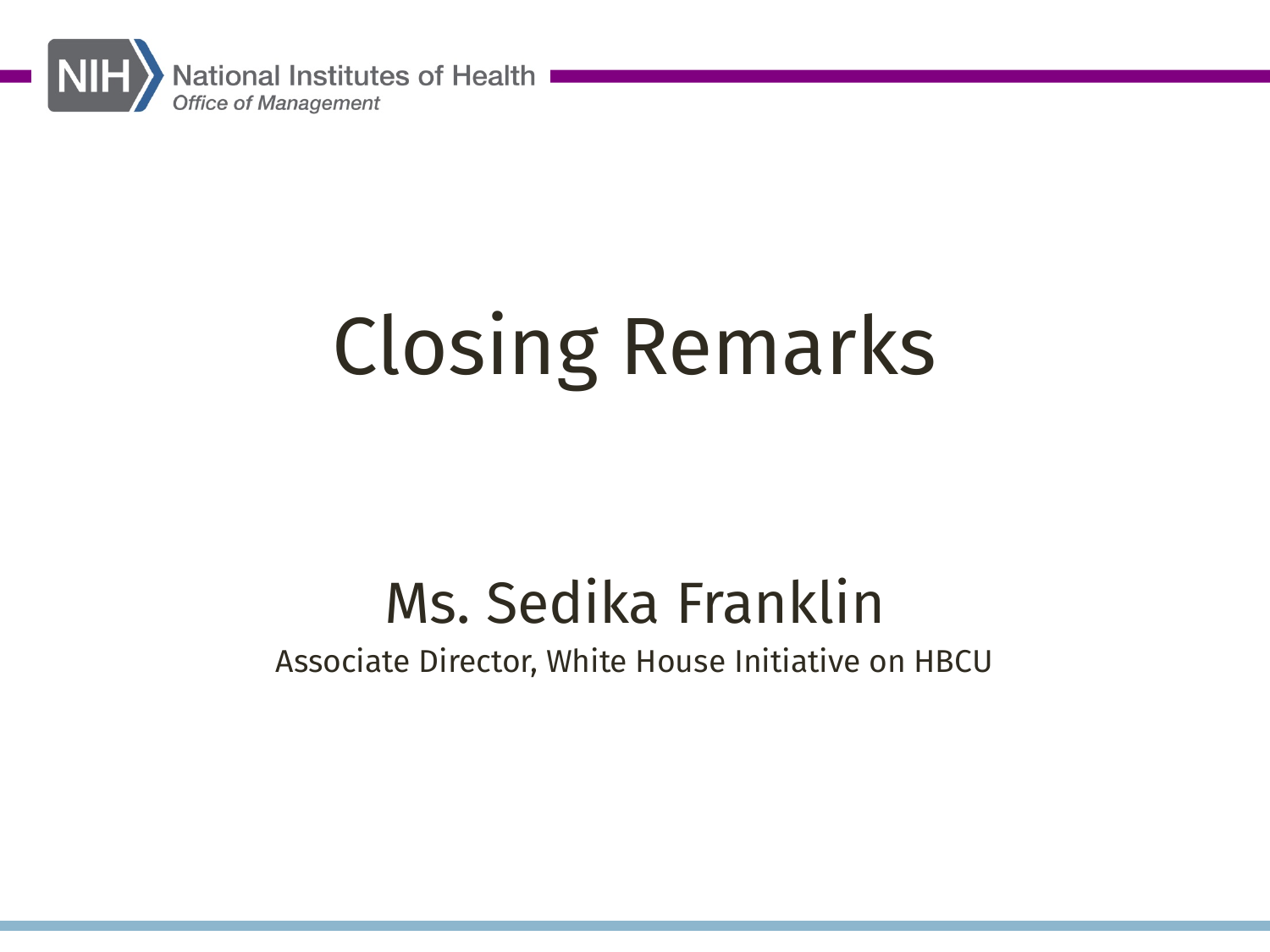

Closing Remarks

Ms. Sedika Franklin
Associate Director, White House Initiative on HBCU

#